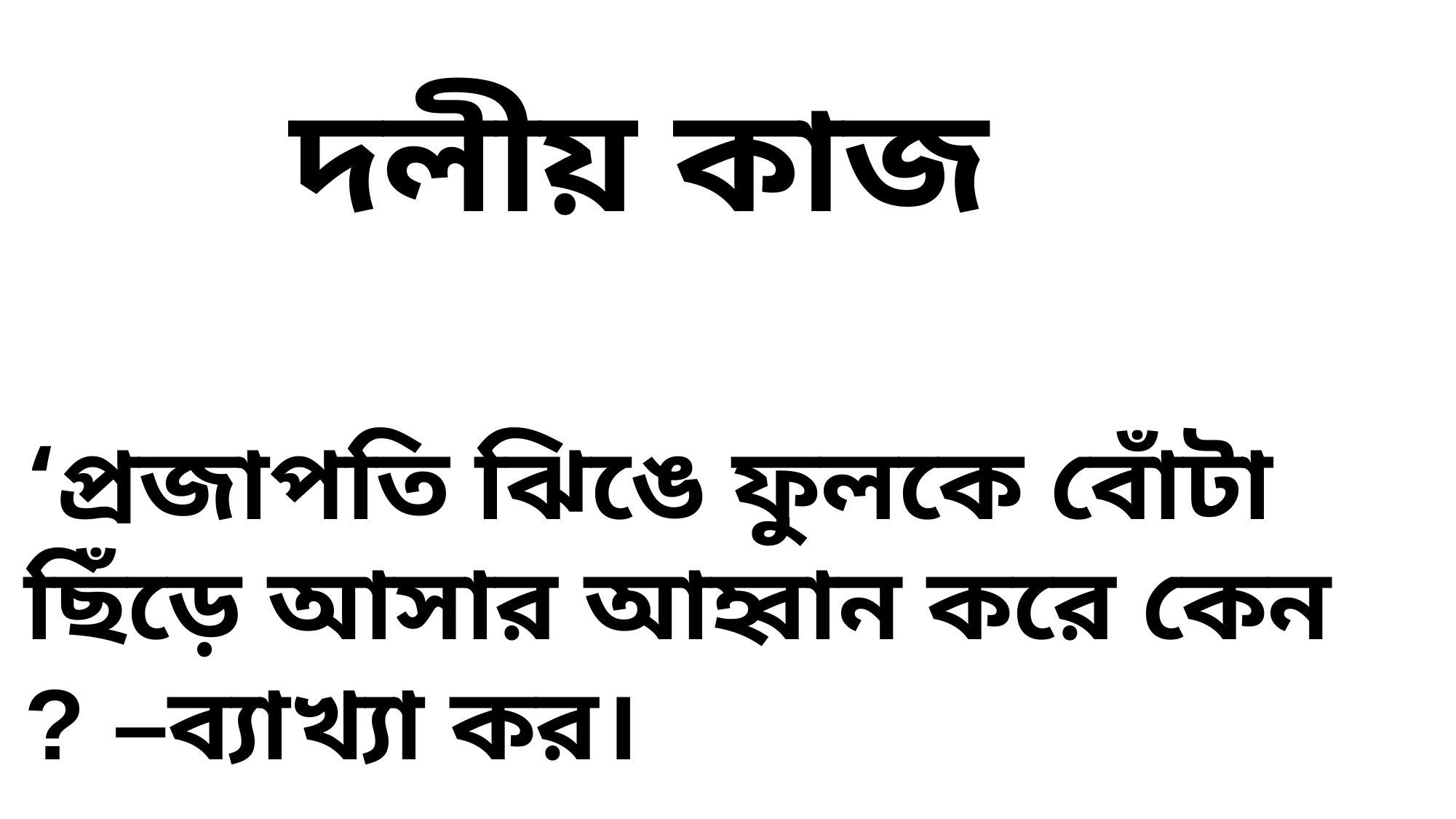

দলীয় কাজ
‘প্রজাপতি ঝিঙে ফুলকে বোঁটা ছিঁড়ে আসার আহ্বান করে কেন ? –ব্যাখ্যা কর।